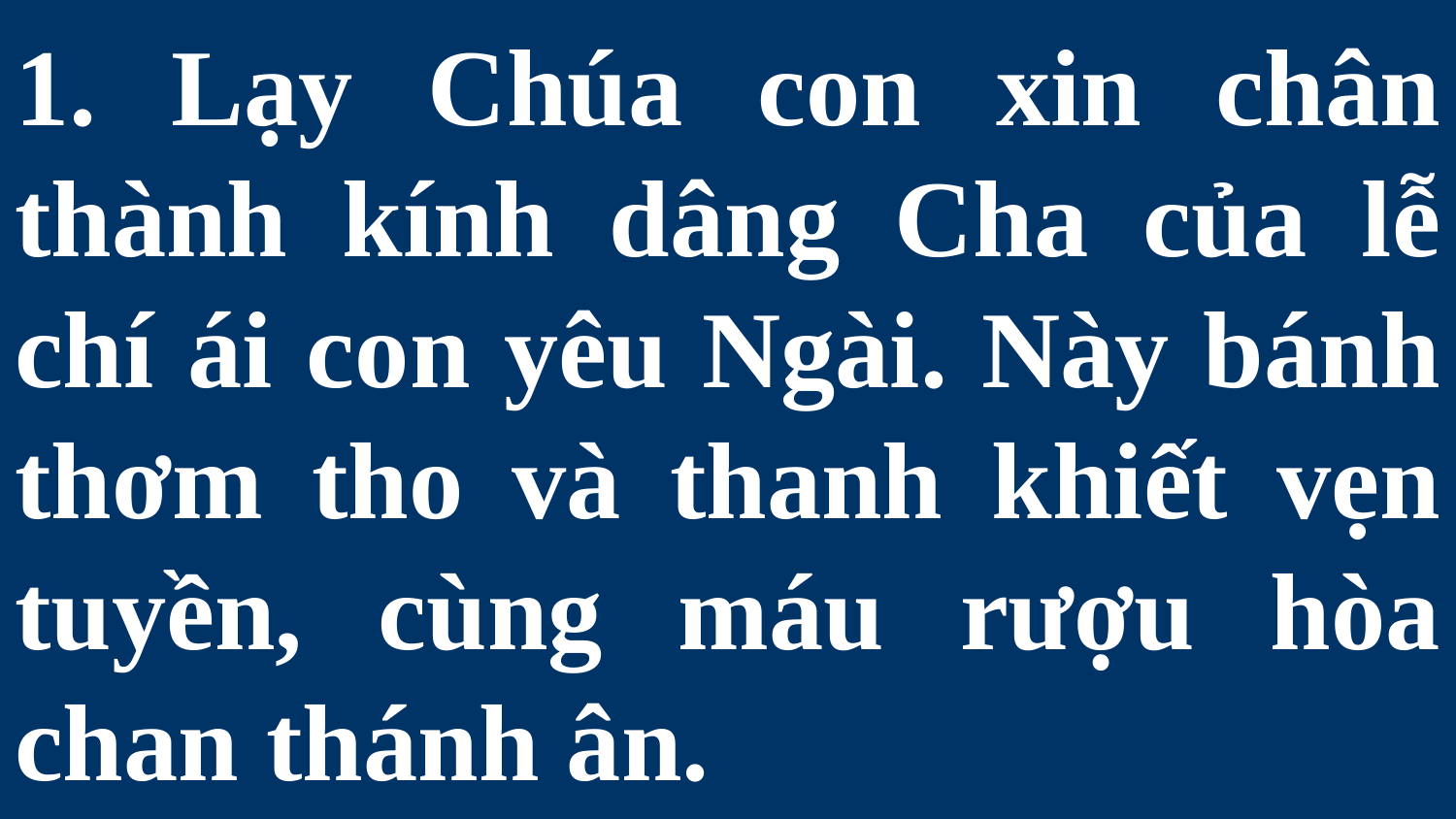

# 1. Lạy Chúa con xin chân thành kính dâng Cha của lễ chí ái con yêu Ngài. Này bánh thơm tho và thanh khiết vẹn tuyền, cùng máu rượu hòa chan thánh ân.